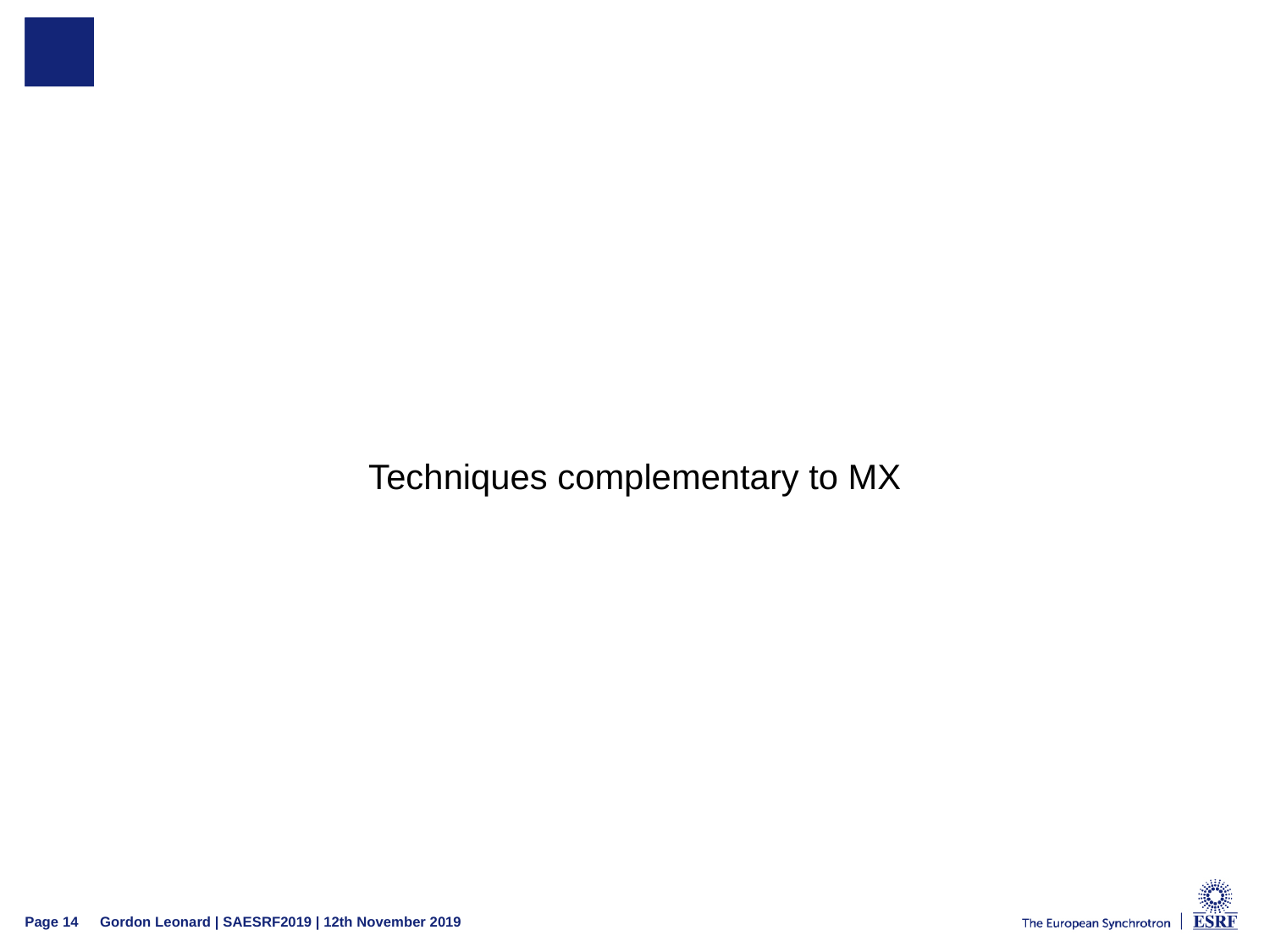

#
Techniques complementary to MX
Gordon Leonard | SAESRF2019 | 12th November 2019
Page 14